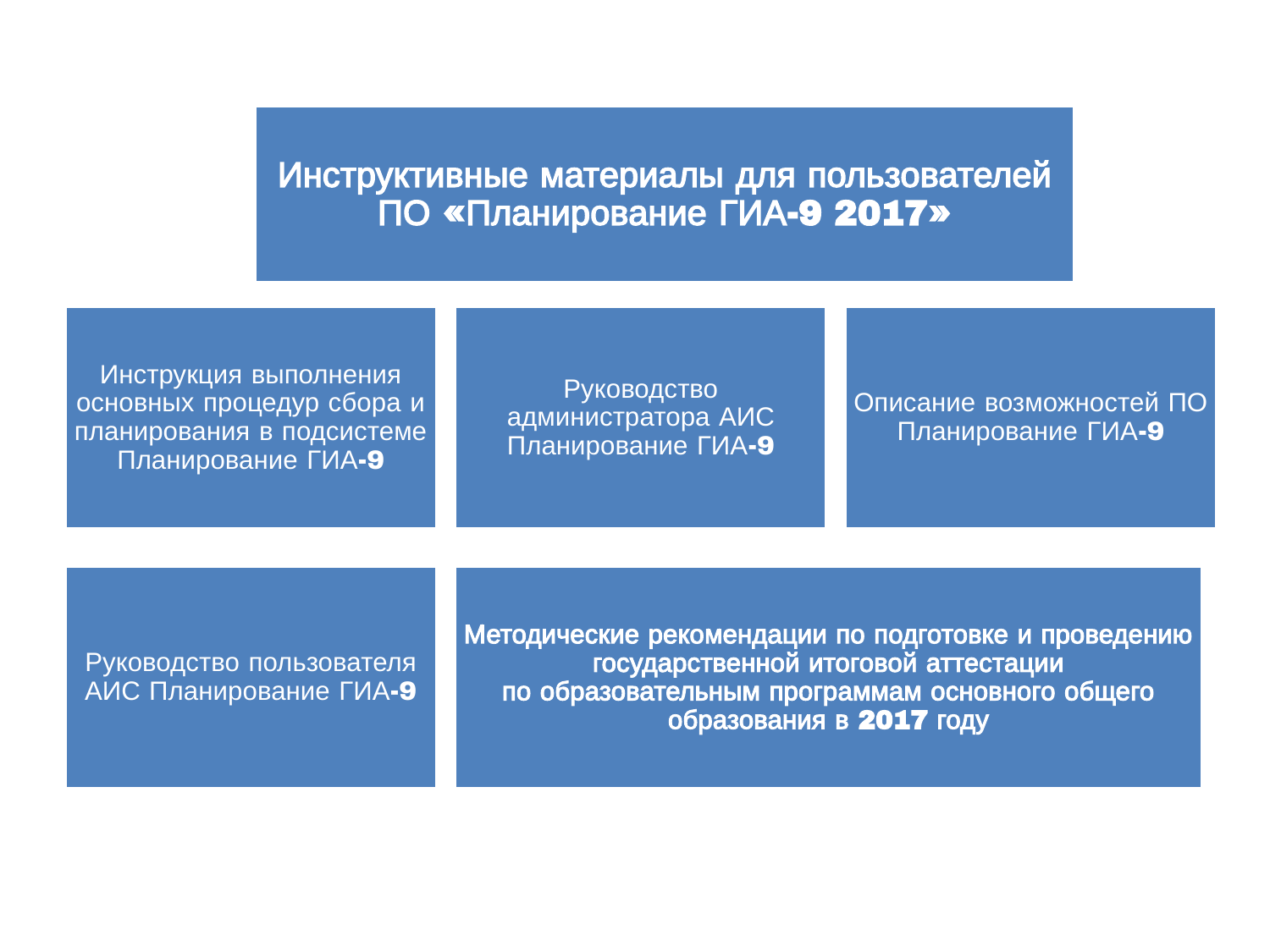

Инструкция выполнения основных процедур сбора и планирования в подсистеме Планирование ГИА-9
Описание возможностей ПО Планирование ГИА-9
Руководство администратора АИС Планирование ГИА-9
Руководство пользователя АИС Планирование ГИА-9
Методические рекомендации по подготовке и проведению государственной итоговой аттестации по образовательным программам основного общего образования в 2017 году
Инструктивные материалы для пользователей ПО «Планирование ГИА-9 2017»